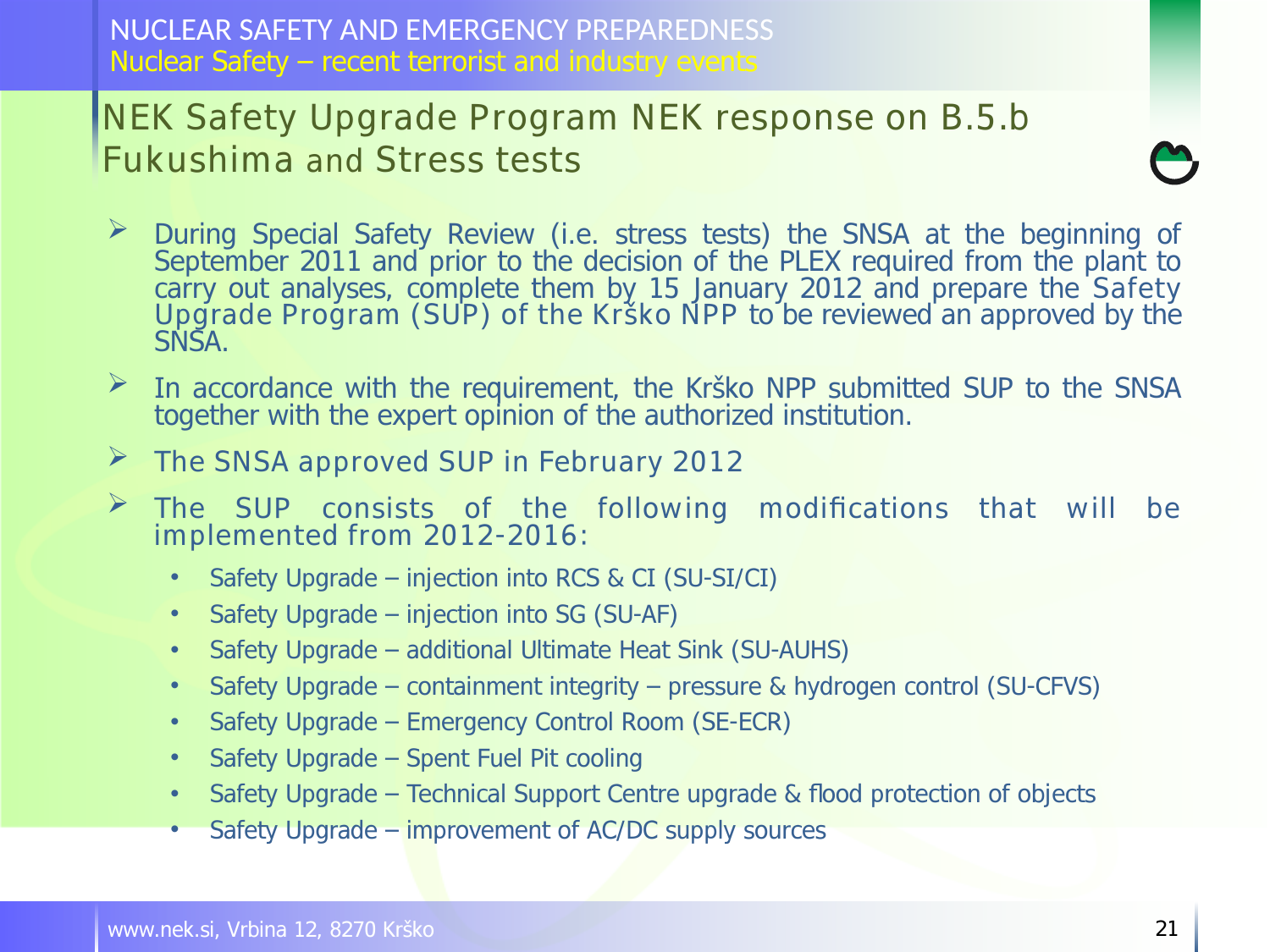

NUCLEAR SAFETY AND EMERGENCY PREPAREDNESS
Nuclear Safety – recent terrorist and industry events
NEK Safety Upgrade Program NEK response on B.5.b Fukushima and Stress tests
During Special Safety Review (i.e. stress tests) the SNSA at the beginning of September 2011 and prior to the decision of the PLEX required from the plant to carry out analyses, complete them by 15 January 2012 and prepare the Safety Upgrade Program (SUP) of the Krško NPP to be reviewed an approved by the SNSA.
In accordance with the requirement, the Krško NPP submitted SUP to the SNSA together with the expert opinion of the authorized institution.
The SNSA approved SUP in February 2012
The SUP consists of the following modifications that will be implemented from 2012-2016:
Safety Upgrade – injection into RCS & CI (SU-SI/CI)
Safety Upgrade – injection into SG (SU-AF)
Safety Upgrade – additional Ultimate Heat Sink (SU-AUHS)
Safety Upgrade – containment integrity – pressure & hydrogen control (SU-CFVS)
Safety Upgrade – Emergency Control Room (SE-ECR)
Safety Upgrade – Spent Fuel Pit cooling
Safety Upgrade – Technical Support Centre upgrade & flood protection of objects
Safety Upgrade – improvement of AC/DC supply sources

21
www.nek.si, Vrbina 12, 8270 Krško